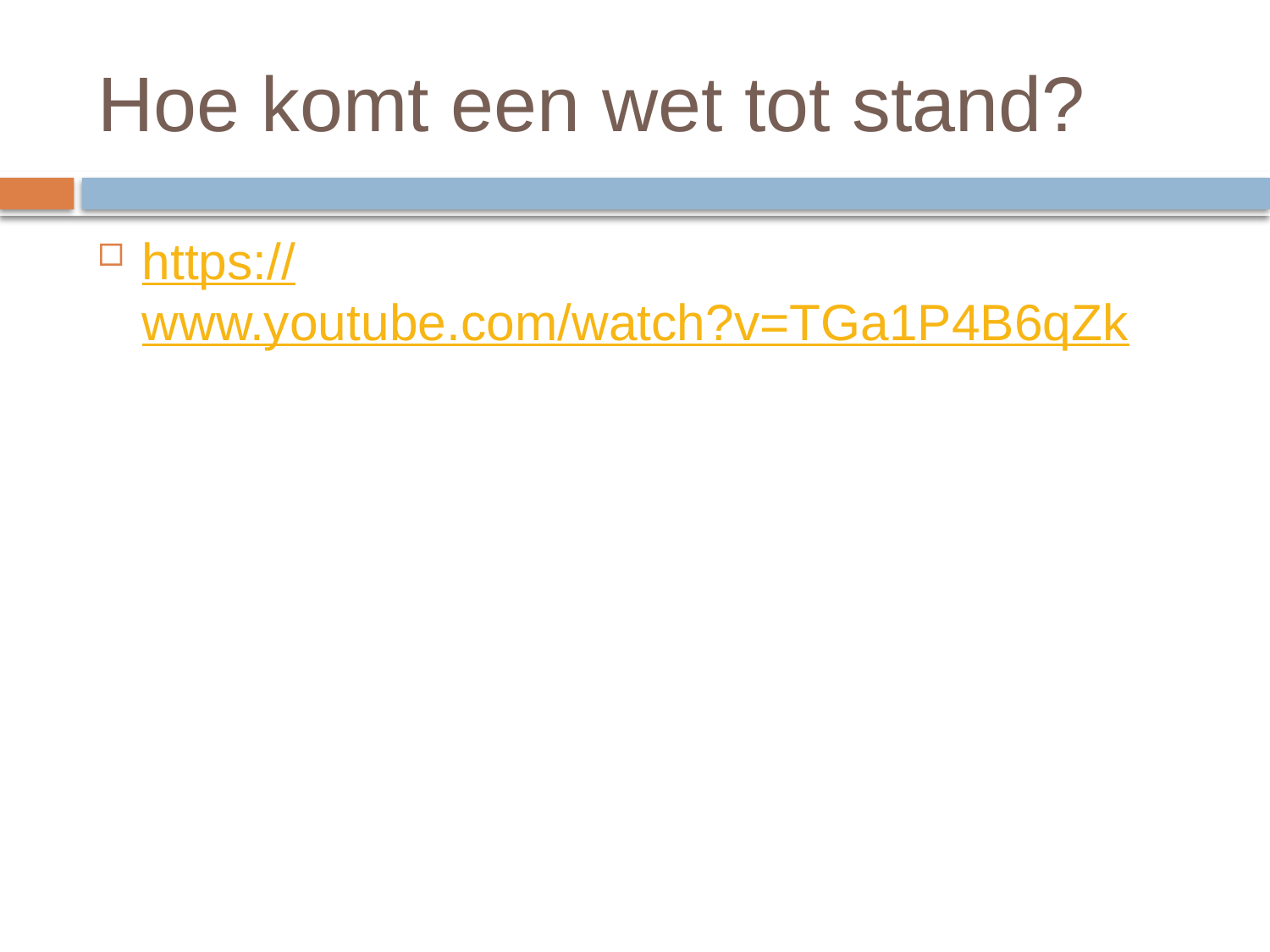

# Hoe komt een wet tot stand?
https://www.youtube.com/watch?v=TGa1P4B6qZk